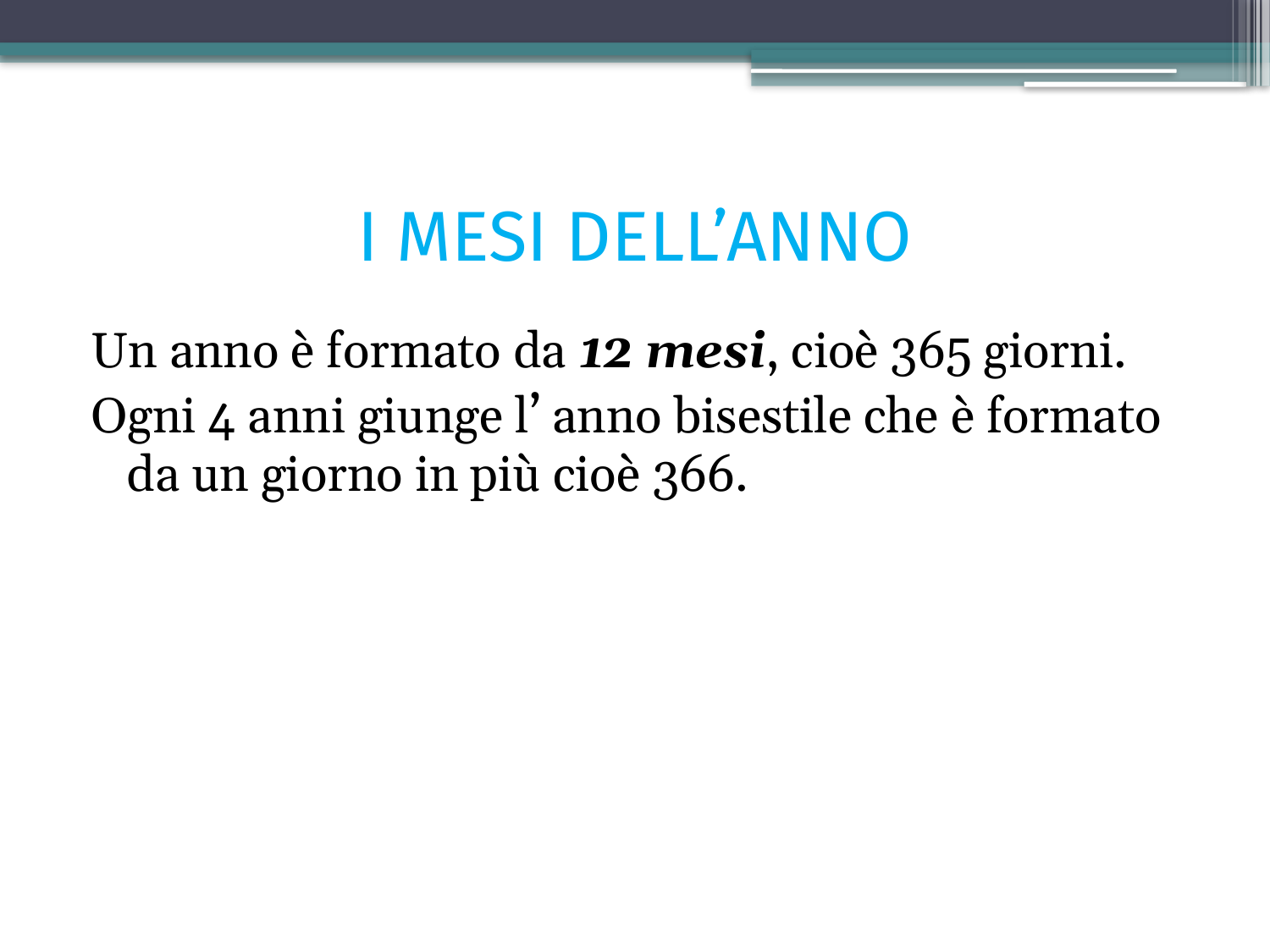

# I MESI DELL’ANNO
Un anno è formato da 12 mesi, cioè 365 giorni.
Ogni 4 anni giunge l’ anno bisestile che è formato da un giorno in più cioè 366.